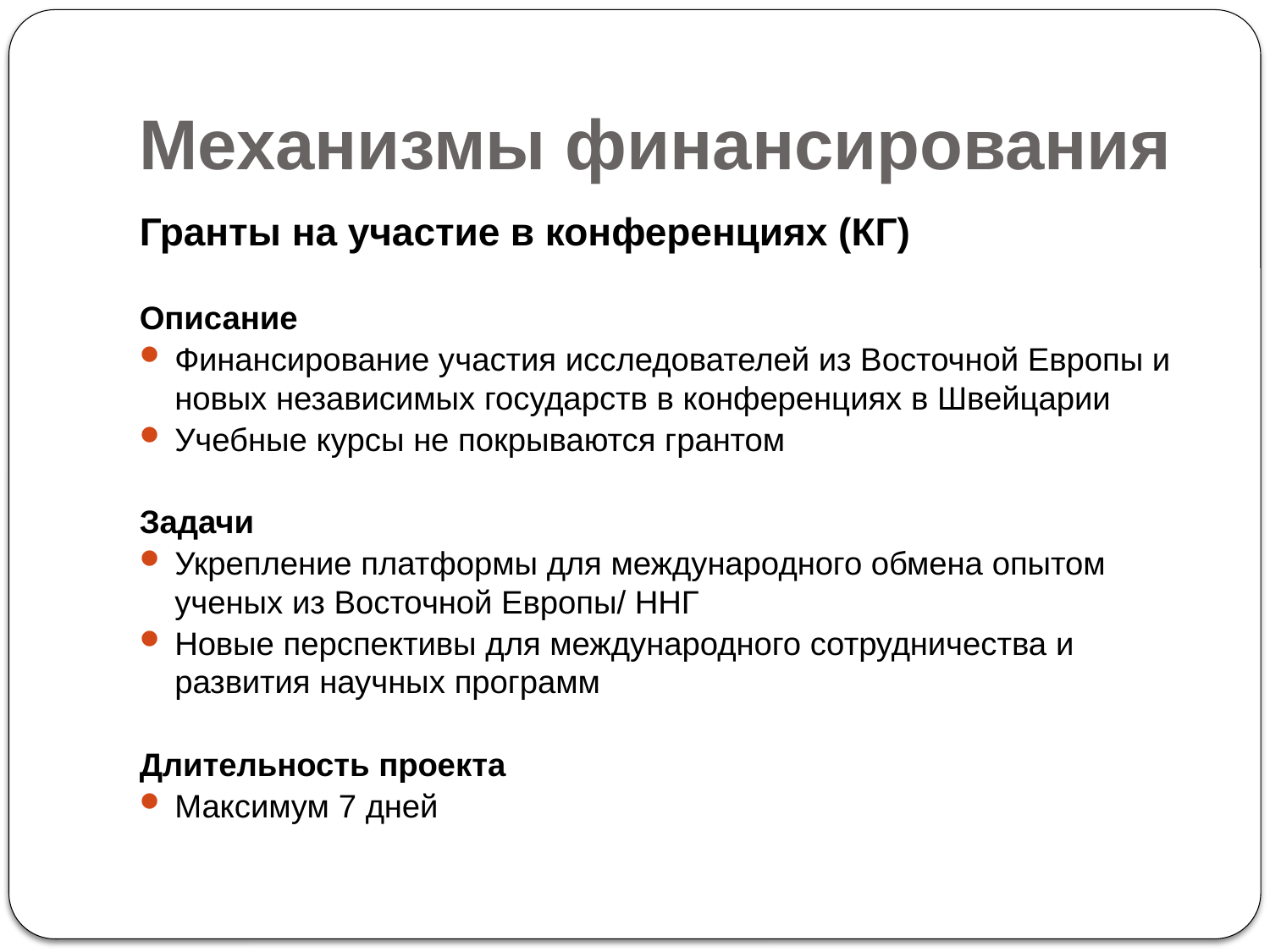

# Механизмы финансирования
Гранты на участие в конференциях (КГ)

Описание
Финансирование участия исследователей из Восточной Европы и новых независимых государств в конференциях в Швейцарии
Учебные курсы не покрываются грантом

Задачи
Укрепление платформы для международного обмена опытом ученых из Восточной Европы/ ННГ
Новые перспективы для международного сотрудничества и развития научных программ

Длительность проекта
Максимум 7 дней